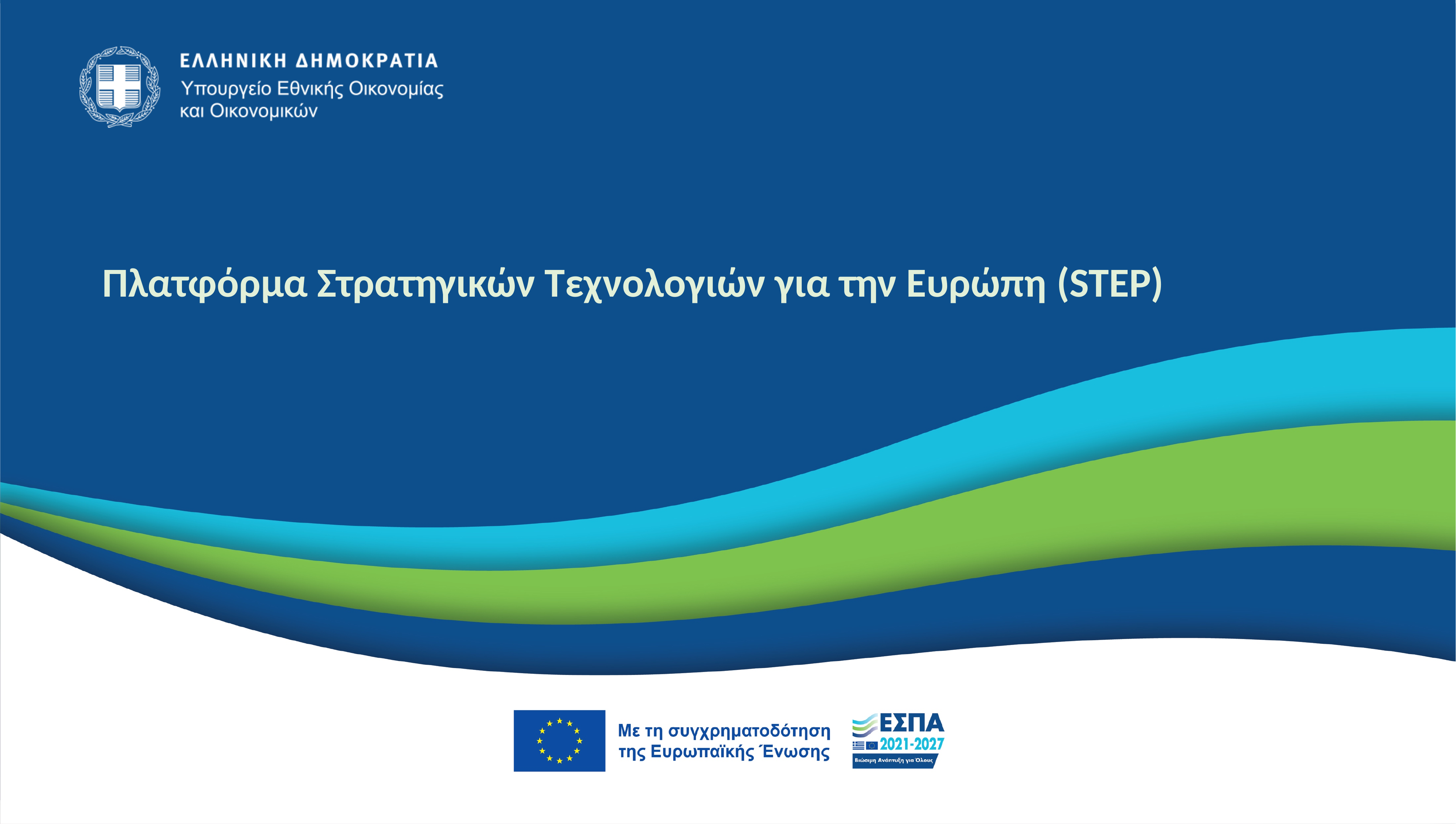

Πλατφόρμα Στρατηγικών Τεχνολογιών για την Ευρώπη (STEP)